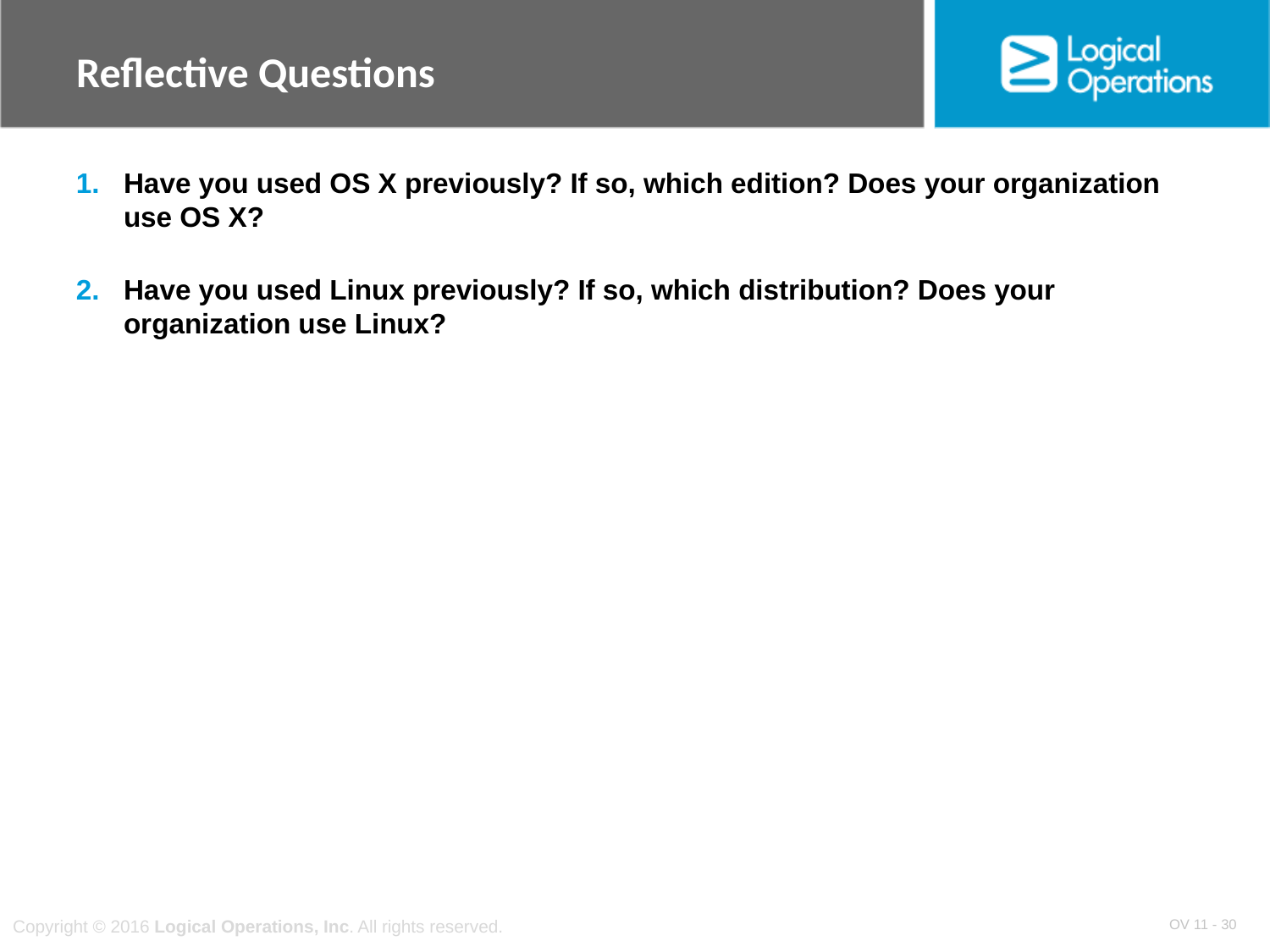

Reflective Questions
Have you used OS X previously? If so, which edition? Does your organization use OS X?
Have you used Linux previously? If so, which distribution? Does your organization use Linux?